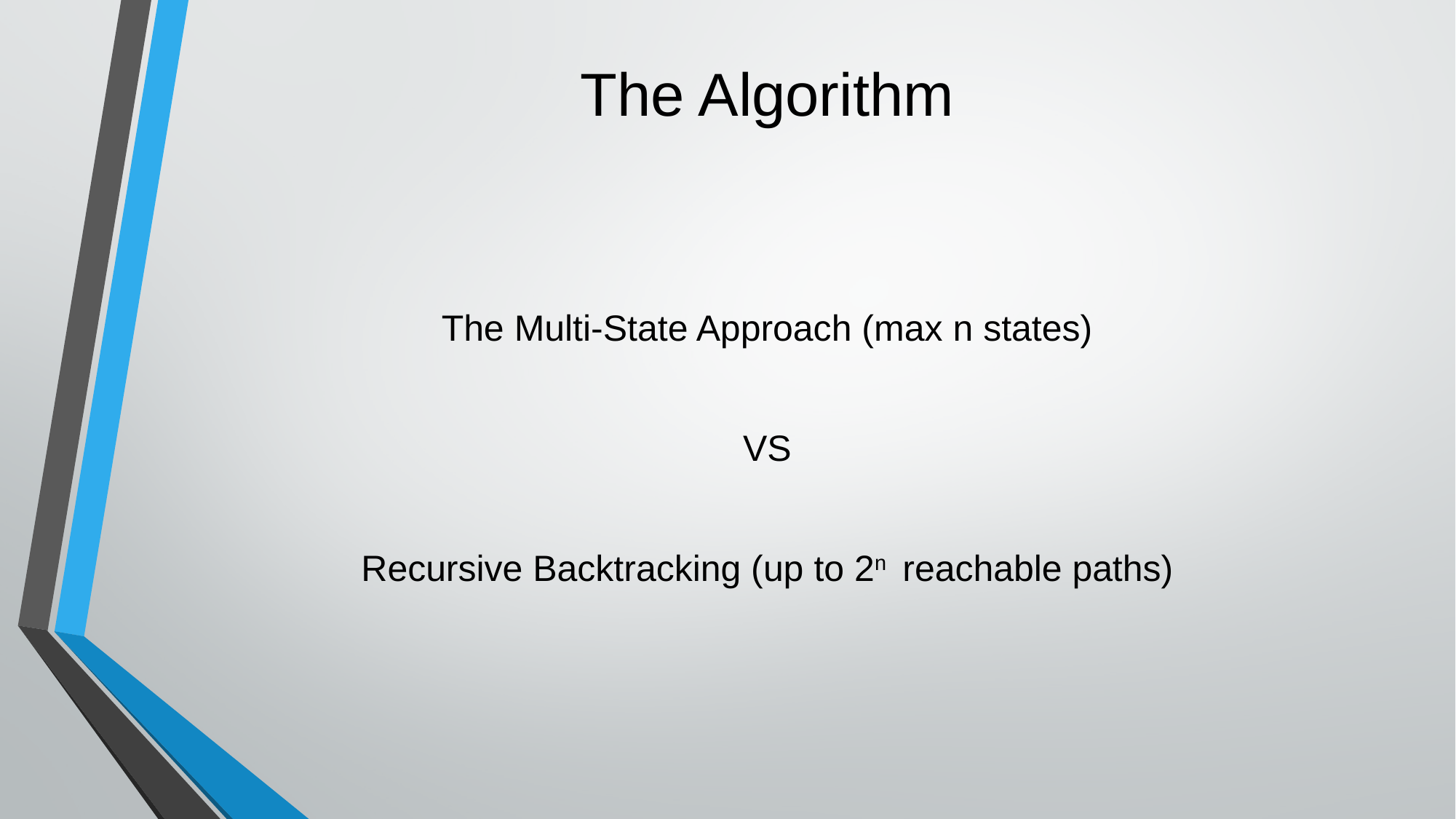

# The Algorithm
The Multi-State Approach (max n states)

 VS

Recursive Backtracking (up to 2n  reachable paths)